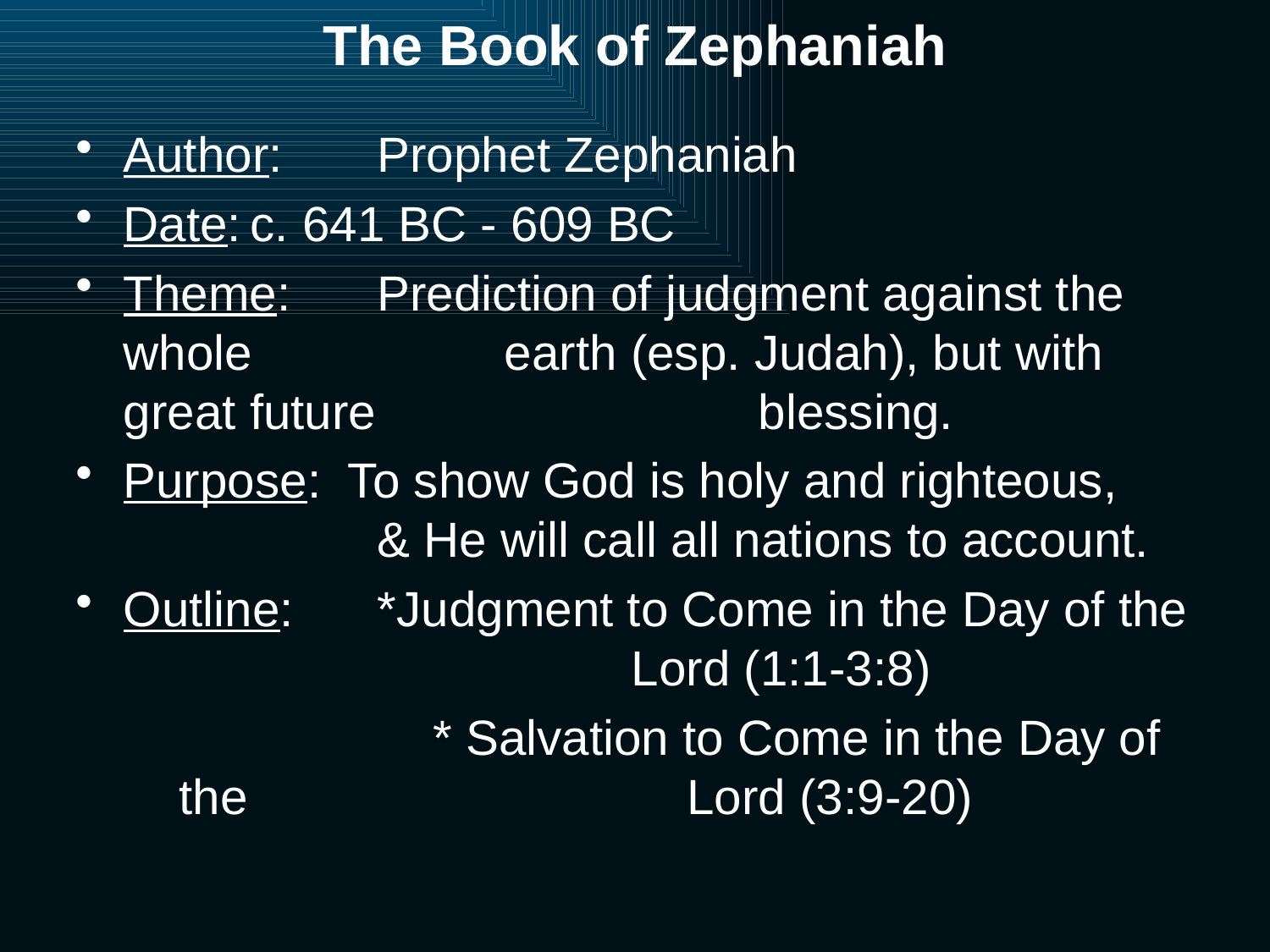

# The Book of Zephaniah
Author: 	Prophet Zephaniah
Date:	c. 641 BC - 609 BC
Theme:	Prediction of judgment against the 	whole 		earth (esp. Judah), but with great future 			blessing.
Purpose:  To show God is holy and righteous, 			& He will call all nations to account.
Outline:  	*Judgment to Come in the Day of the 				Lord (1:1-3:8)
			* Salvation to Come in the Day of the 				Lord (3:9-20)